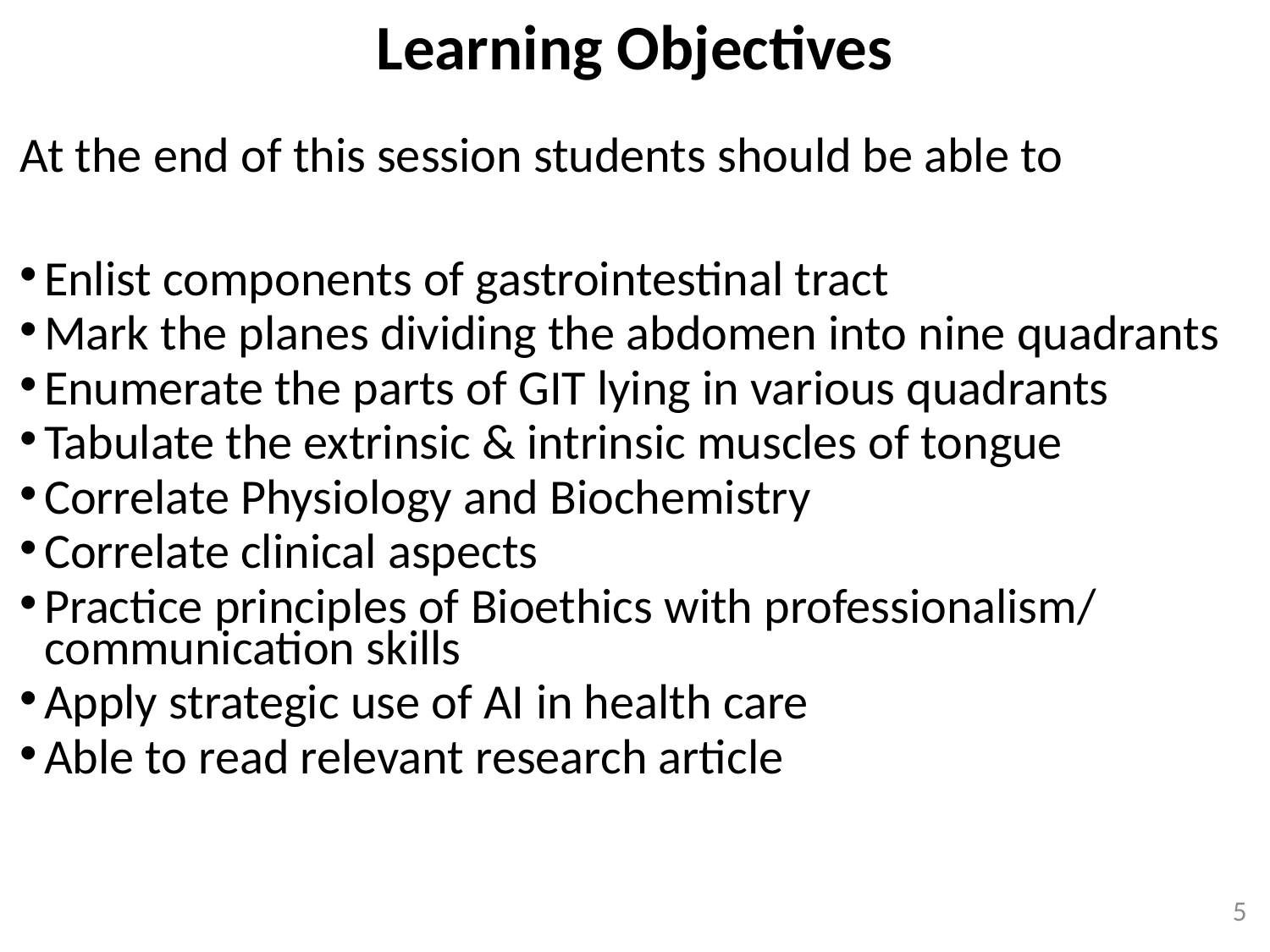

Learning Objectives
At the end of this session students should be able to

Enlist components of gastrointestinal tract
Mark the planes dividing the abdomen into nine quadrants
Enumerate the parts of GIT lying in various quadrants
Tabulate the extrinsic & intrinsic muscles of tongue
Correlate Physiology and Biochemistry
Correlate clinical aspects
Practice principles of Bioethics with professionalism/ communication skills
Apply strategic use of AI in health care
Able to read relevant research article

5